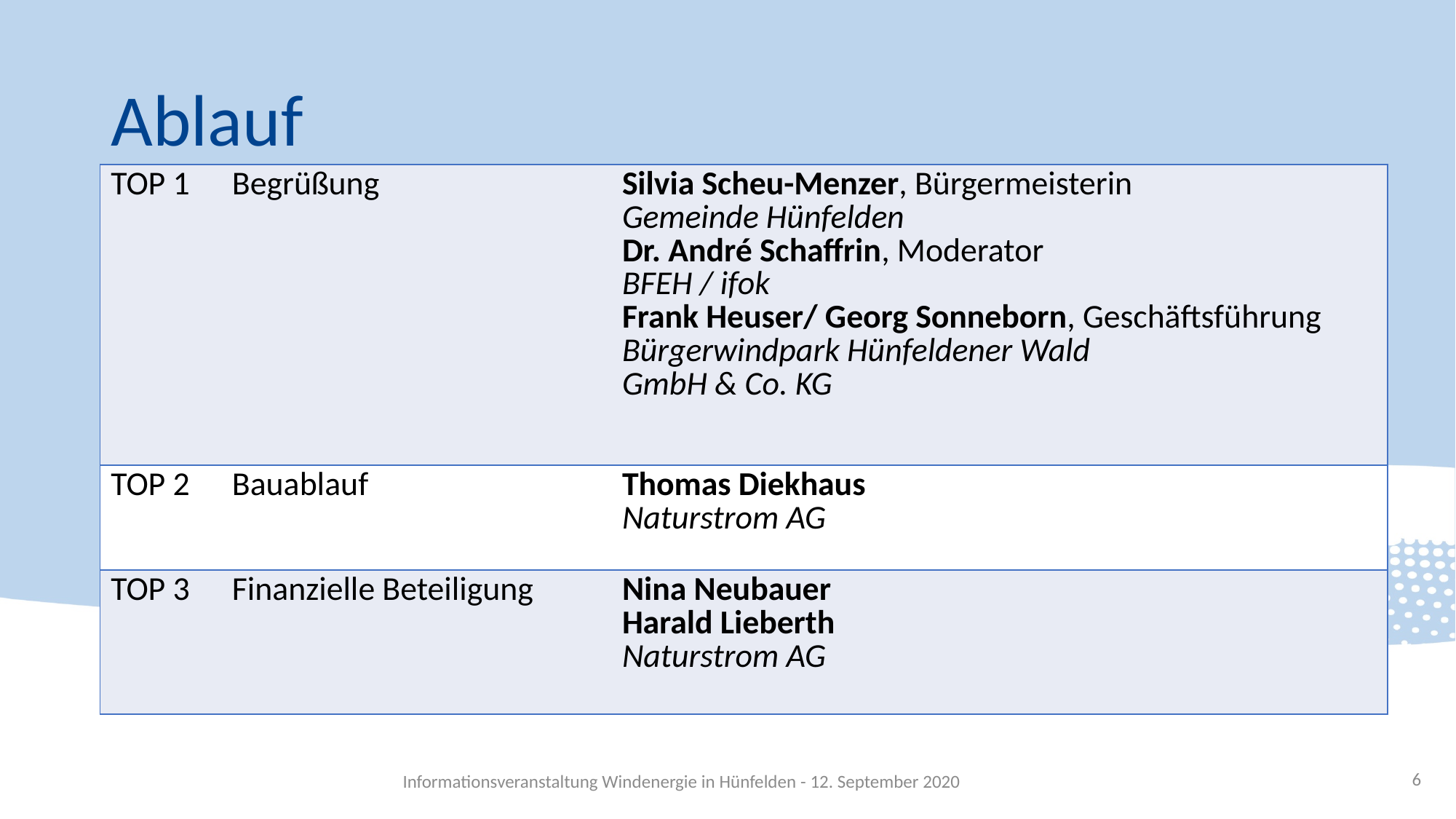

# Ablauf
| TOP 1 | Begrüßung | Silvia Scheu-Menzer, Bürgermeisterin Gemeinde Hünfelden Dr. André Schaffrin, Moderator BFEH / ifok Frank Heuser/ Georg Sonneborn, Geschäftsführung Bürgerwindpark Hünfeldener Wald GmbH & Co. KG |
| --- | --- | --- |
| TOP 2 | Bauablauf | Thomas Diekhaus Naturstrom AG |
| TOP 3 | Finanzielle Beteiligung | Nina Neubauer Harald Lieberth  Naturstrom AG |
6
Informationsveranstaltung Windenergie in Hünfelden - 12. September 2020